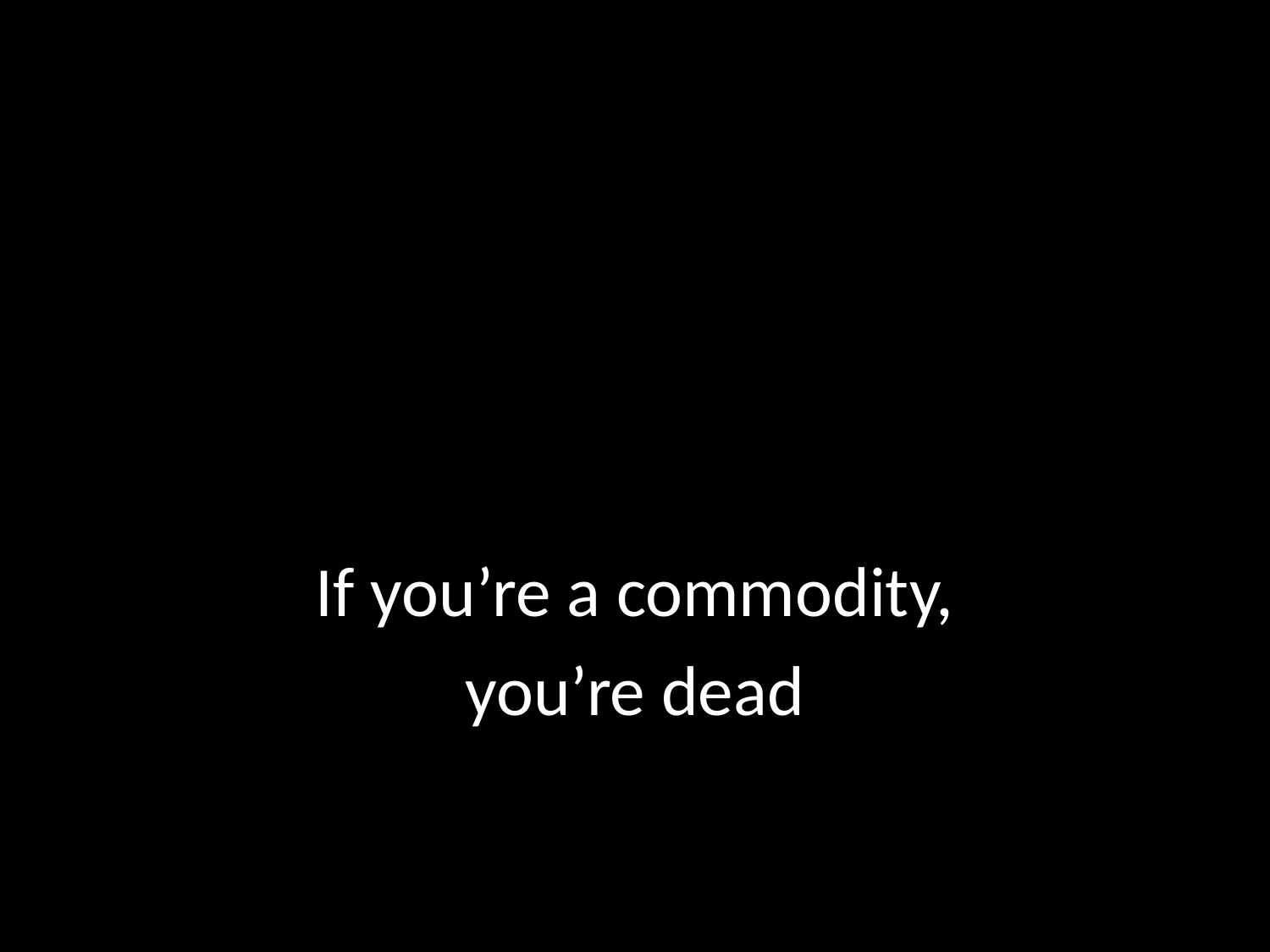

#
If you’re a commodity,
you’re dead